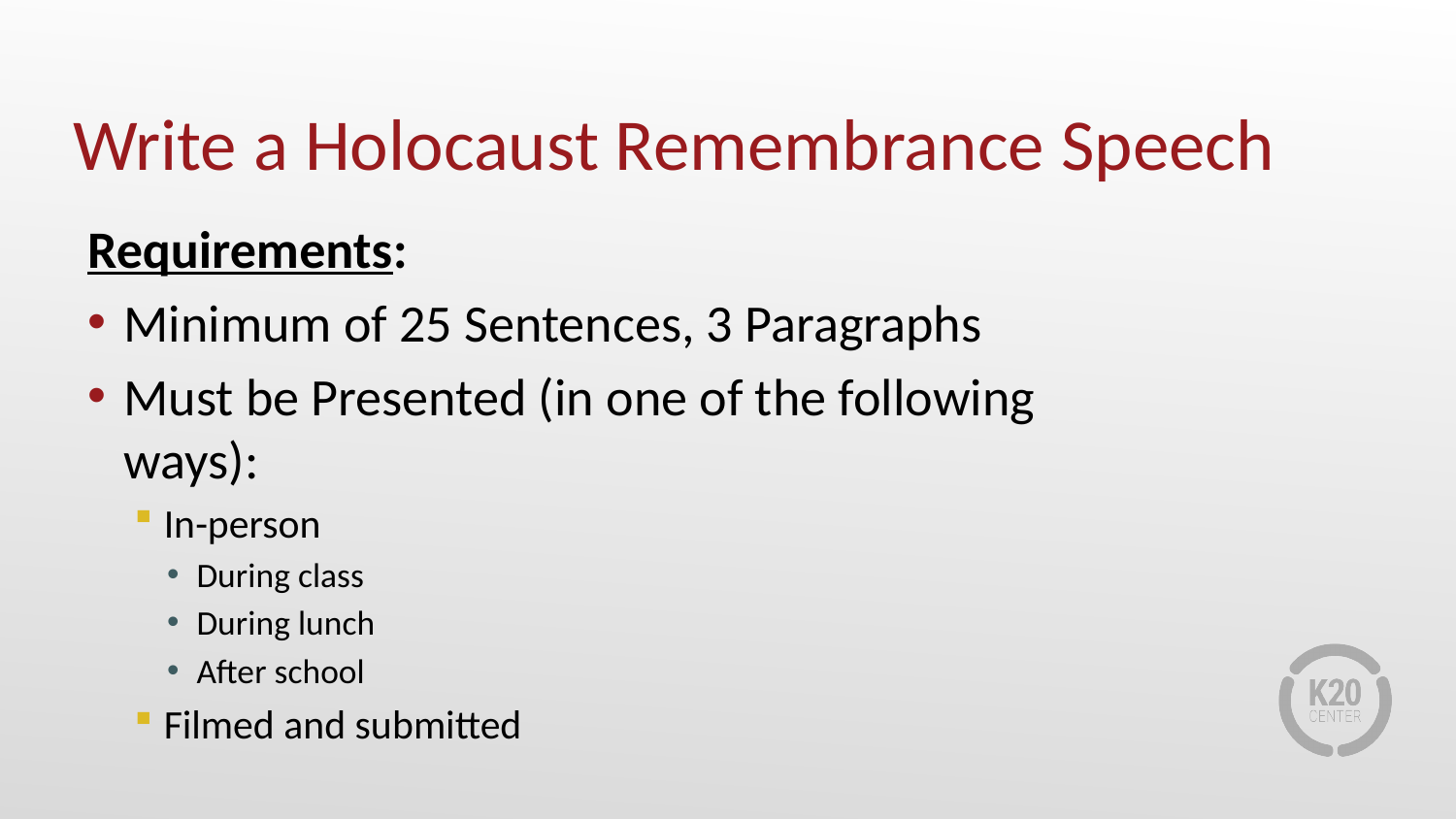

# Write a Holocaust Remembrance Speech
Requirements:
Minimum of 25 Sentences, 3 Paragraphs
Must be Presented (in one of the following ways):
In-person
During class
During lunch
After school
Filmed and submitted